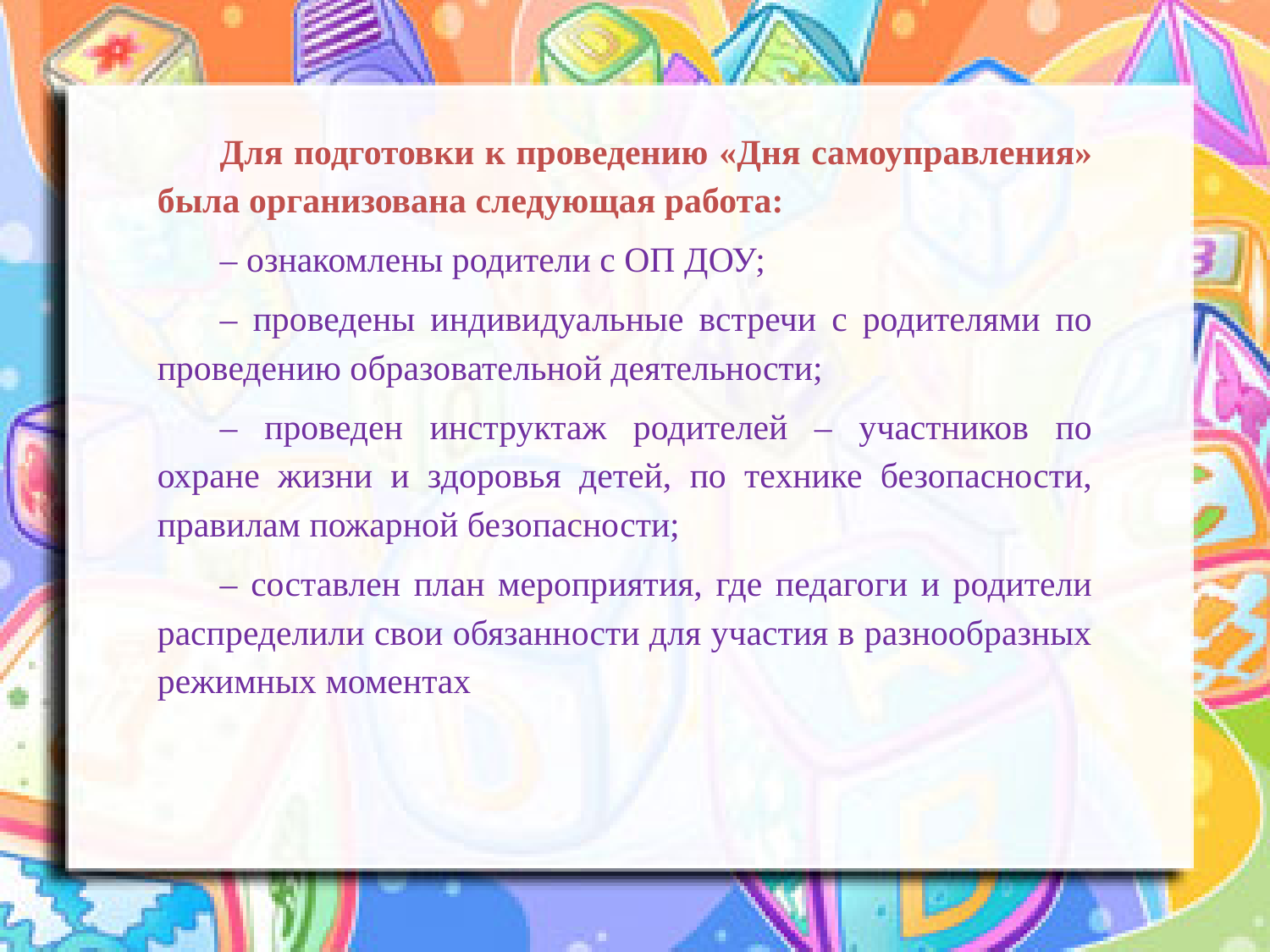

Для подготовки к проведению «Дня самоуправления» была организована следующая работа:
– ознакомлены родители с ОП ДОУ;
– проведены индивидуальные встречи с родителями по проведению образовательной деятельности;
– проведен инструктаж родителей – участников по охране жизни и здоровья детей, по технике безопасности, правилам пожарной безопасности;
– составлен план мероприятия, где педагоги и родители распределили свои обязанности для участия в разнообразных режимных моментах